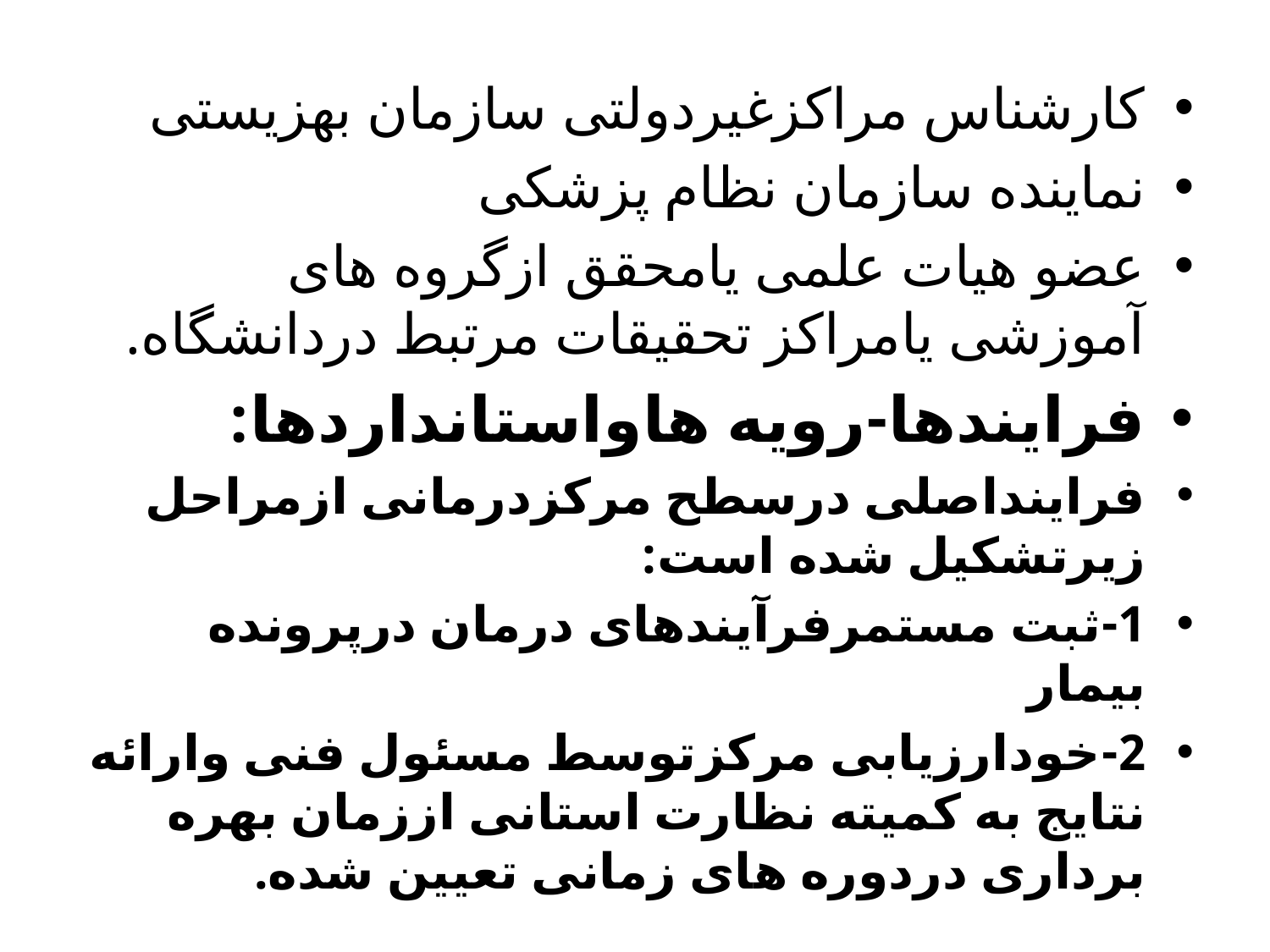

کارشناس مراکزغیردولتی سازمان بهزیستی
نماینده سازمان نظام پزشکی
عضو هیات علمی یامحقق ازگروه های آموزشی یامراکز تحقیقات مرتبط دردانشگاه.
فرایندها-رویه هاواستانداردها:
فراینداصلی درسطح مرکزدرمانی ازمراحل زیرتشکیل شده است:
1-ثبت مستمرفرآیندهای درمان درپرونده بیمار
2-خودارزیابی مرکزتوسط مسئول فنی وارائه نتایج به کمیته نظارت استانی اززمان بهره برداری دردوره های زمانی تعیین شده.